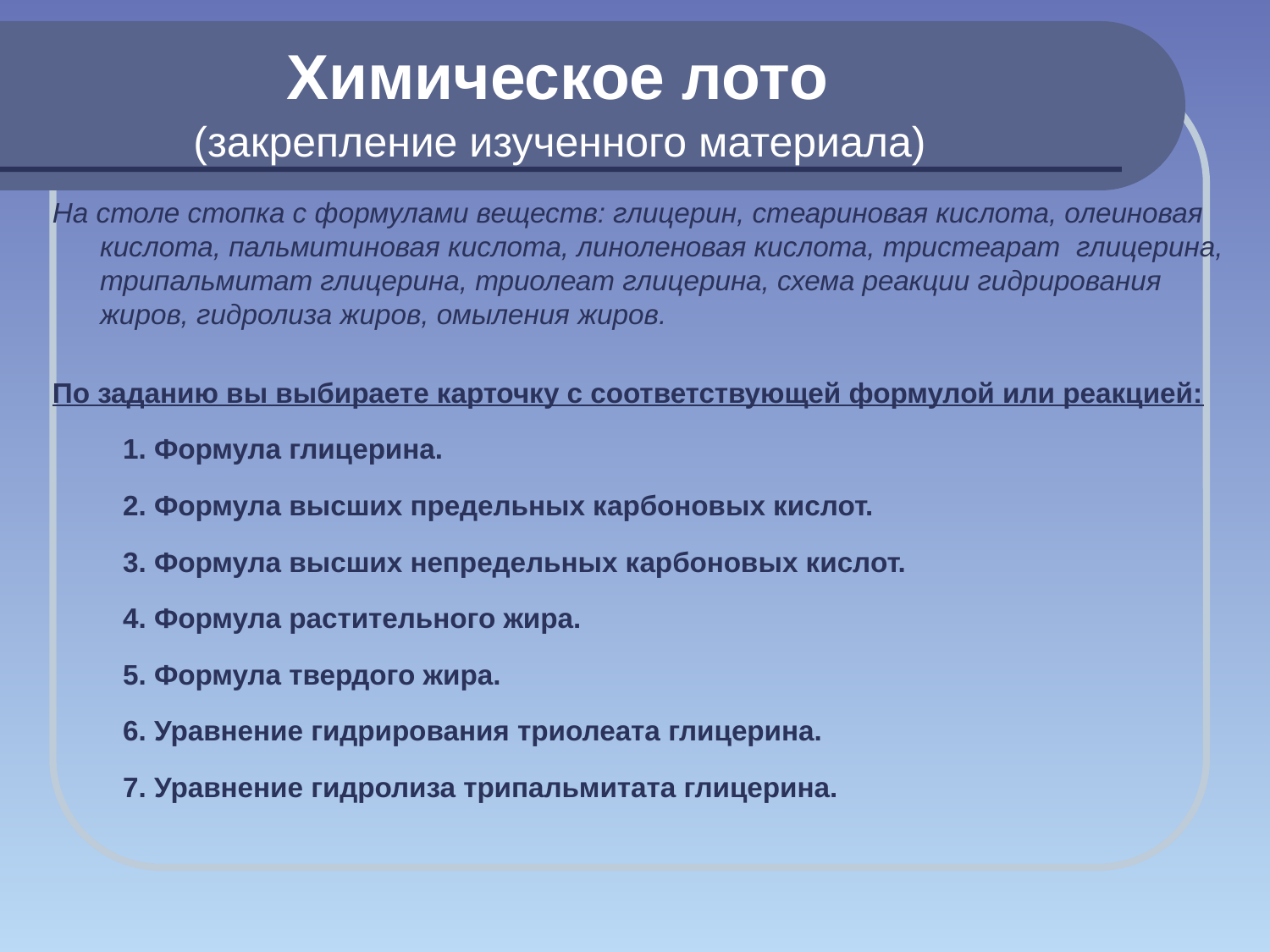

# Химическое лото (закрепление изученного материала)
На столе стопка с формулами веществ: глицерин, стеариновая кислота, олеиновая кислота, пальмитиновая кислота, линоленовая кислота, тристеарат  глицерина, трипальмитат глицерина, триолеат глицерина, схема реакции гидрирования жиров, гидролиза жиров, омыления жиров.

По заданию вы выбираете карточку с соответствующей формулой или реакцией:
         1. Формула глицерина.
         2. Формула высших предельных карбоновых кислот.
         3. Формула высших непредельных карбоновых кислот.
         4. Формула растительного жира.
         5. Формула твердого жира.
         6. Уравнение гидрирования триолеата глицерина.
         7. Уравнение гидролиза трипальмитата глицерина.